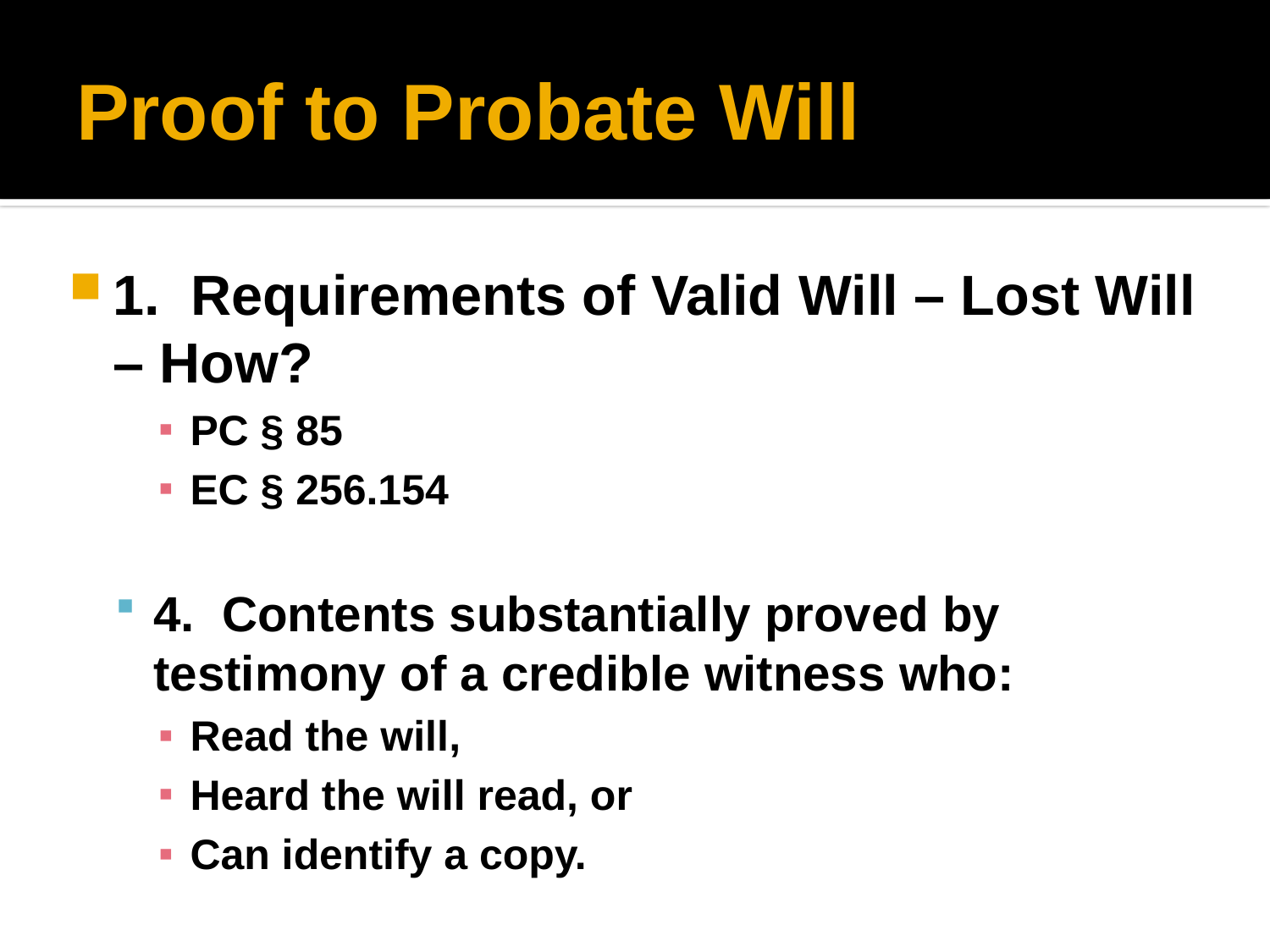

# Proof to Probate Will
1.  Requirements of Valid Will – Lost Will – How?
PC § 85
EC § 256.154

4.  Contents substantially proved by testimony of a credible witness who:
Read the will,
Heard the will read, or
Can identify a copy.